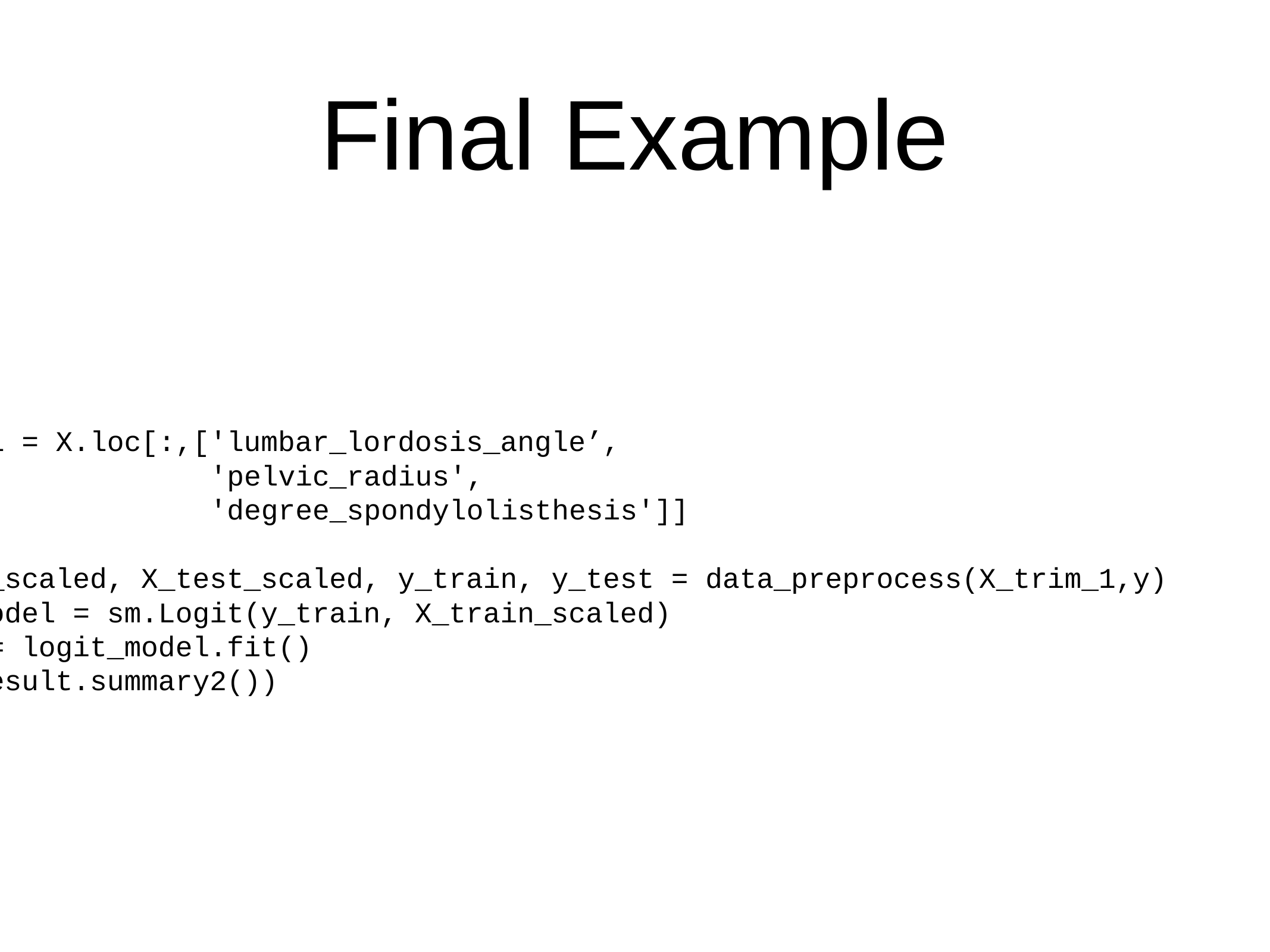

# Final Example
X_trim_1 = X.loc[:,['lumbar_lordosis_angle’,
                    'pelvic_radius',
                    'degree_spondylolisthesis']]

X_train_scaled, X_test_scaled, y_train, y_test = data_preprocess(X_trim_1,y)
logit_model = sm.Logit(y_train, X_train_scaled)
result = logit_model.fit()
print(result.summary2())